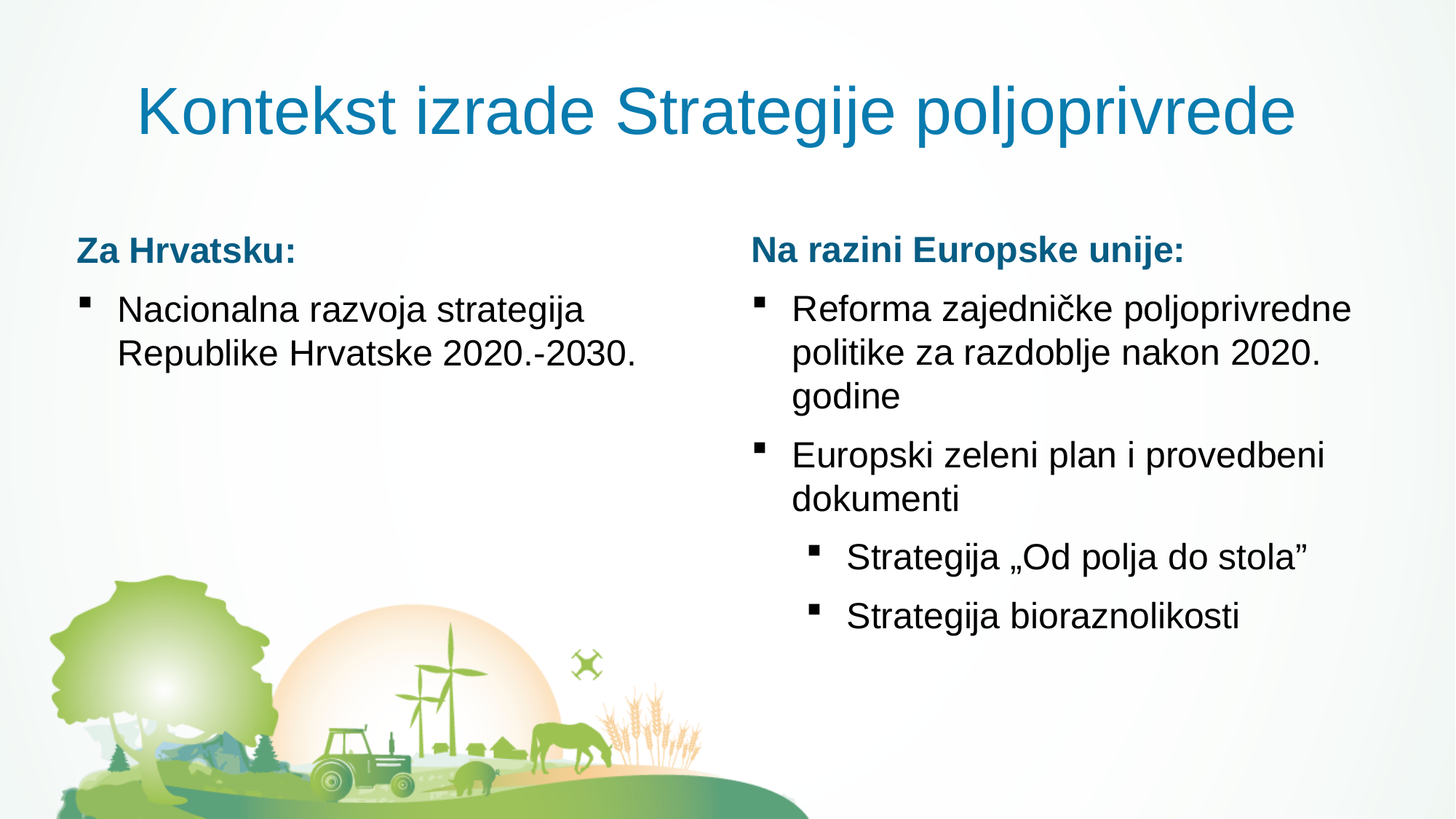

# Kontekst izrade Strategije poljoprivrede
Na razini Europske unije:
Reforma zajedničke poljoprivredne politike za razdoblje nakon 2020. godine
Europski zeleni plan i provedbeni dokumenti
Strategija „Od polja do stola”
Strategija bioraznolikosti
Za Hrvatsku:
Nacionalna razvoja strategija Republike Hrvatske 2020.-2030.